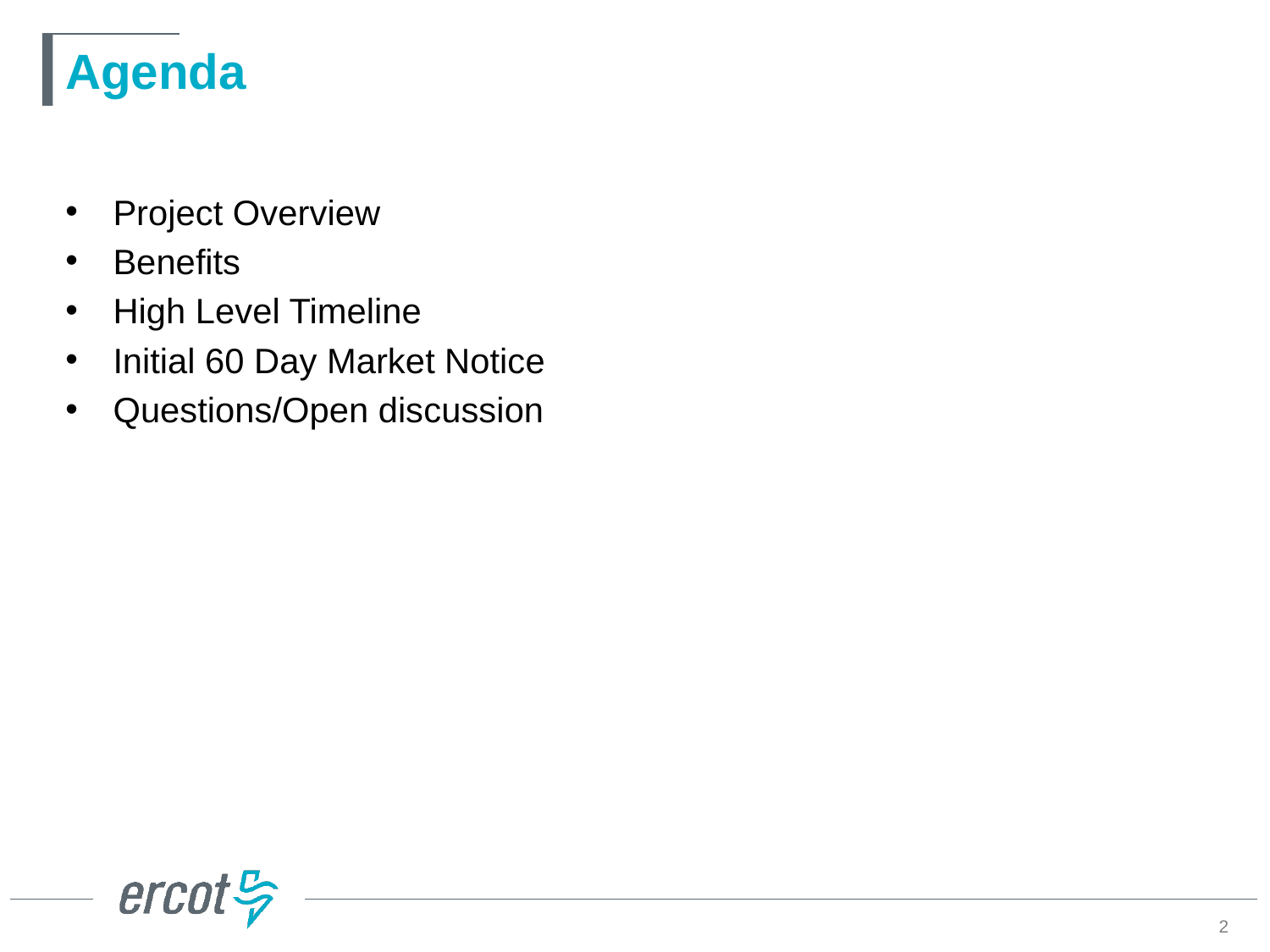

# Agenda
Project Overview
Benefits
High Level Timeline
Initial 60 Day Market Notice
Questions/Open discussion